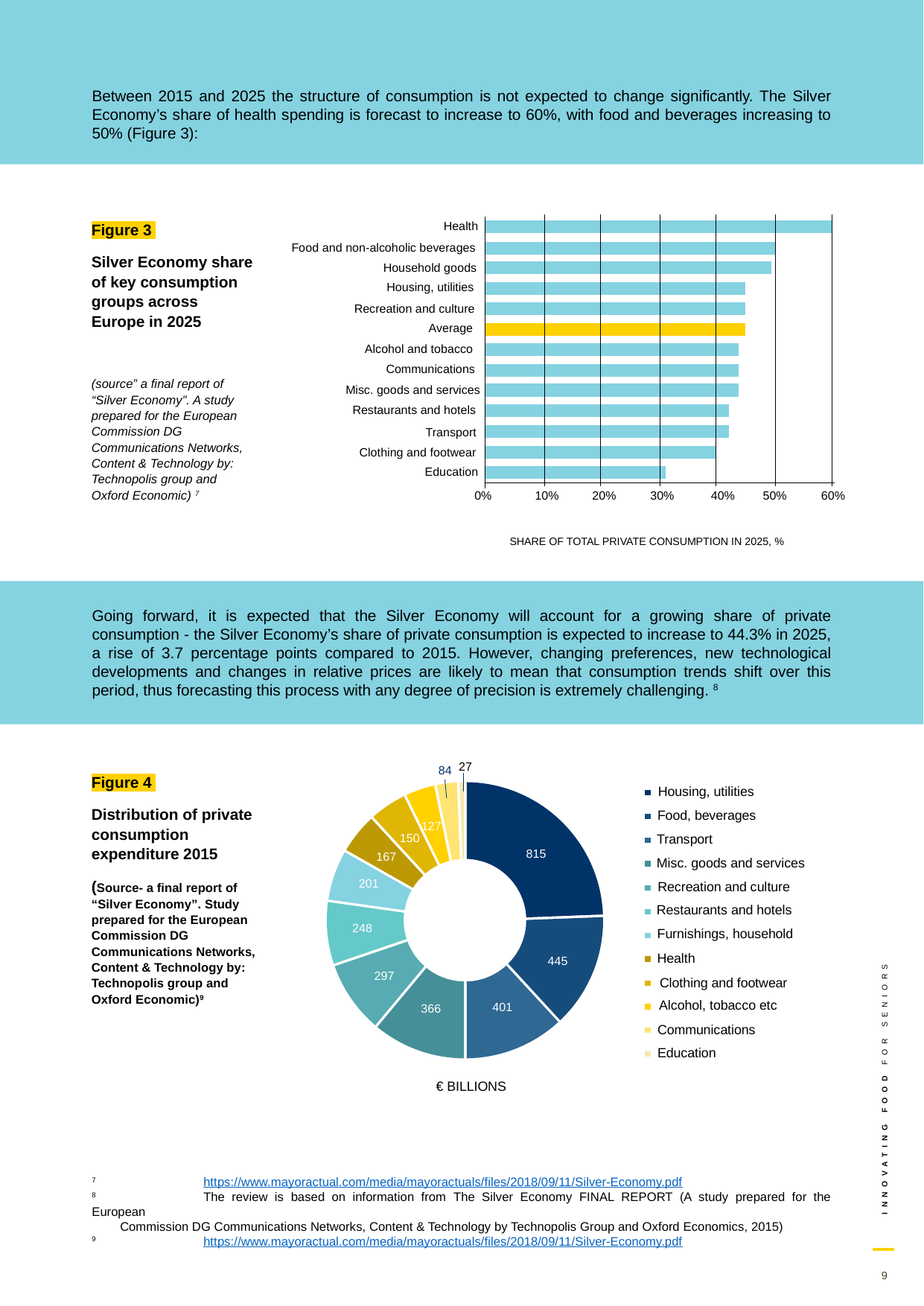

Between 2015 and 2025 the structure of consumption is not expected to change significantly. The Silver Economy’s share of health spending is forecast to increase to 60%, with food and beverages increasing to 50% (Figure 3):
Figure 3
Silver Economy share of key consumption groups across Europe in 2025

(source” a final report of “Silver Economy”. A study prepared for the European Commission DG Communications Networks, Content & Technology by: Technopolis group and Oxford Economic) 7
Health

Food and non-alcoholic beverages

Household goods

Housing, utilities

Recreation and culture

Average

Alcohol and tobacco

Communications

Misc. goods and services

Restaurants and hotels

Transport

Clothing and footwear

Education

0%
10%
20%
30%
40%
50%
60%
SHARE OF TOTAL PRIVATE CONSUMPTION IN 2025, %

Going forward, it is expected that the Silver Economy will account for a growing share of private consumption - the Silver Economy’s share of private consumption is expected to increase to 44.3% in 2025, a rise of 3.7 percentage points compared to 2015. However, changing preferences, new technological developments and changes in relative prices are likely to mean that consumption trends shift over this period, thus forecasting this process with any degree of precision is extremely challenging. 8

27
84

Housing, utilities

Food, beverages

Transport

Misc. goods and services

Recreation and culture

Restaurants and hotels

Furnishings, household

Health

Clothing and footwear

Alcohol, tobacco etc

Communications

Education

127

150
815
167

201

248

445
297

401
366
€ BILLIONS
Figure 4
Distribution of private consumption expenditure 2015
(Source- a final report of “Silver Economy”. Study prepared for the European Commission DG Communications Networks, Content & Technology by: Technopolis group and Oxford Economic)9

7	https://www.mayoractual.com/media/mayoractuals/files/2018/09/11/Silver-Economy.pdf
8	The review is based on information from The Silver Economy FINAL REPORT (A study prepared for the European
        Commission DG Communications Networks, Content & Technology by Technopolis Group and Oxford Economics, 2015)
9	https://www.mayoractual.com/media/mayoractuals/files/2018/09/11/Silver-Economy.pdf